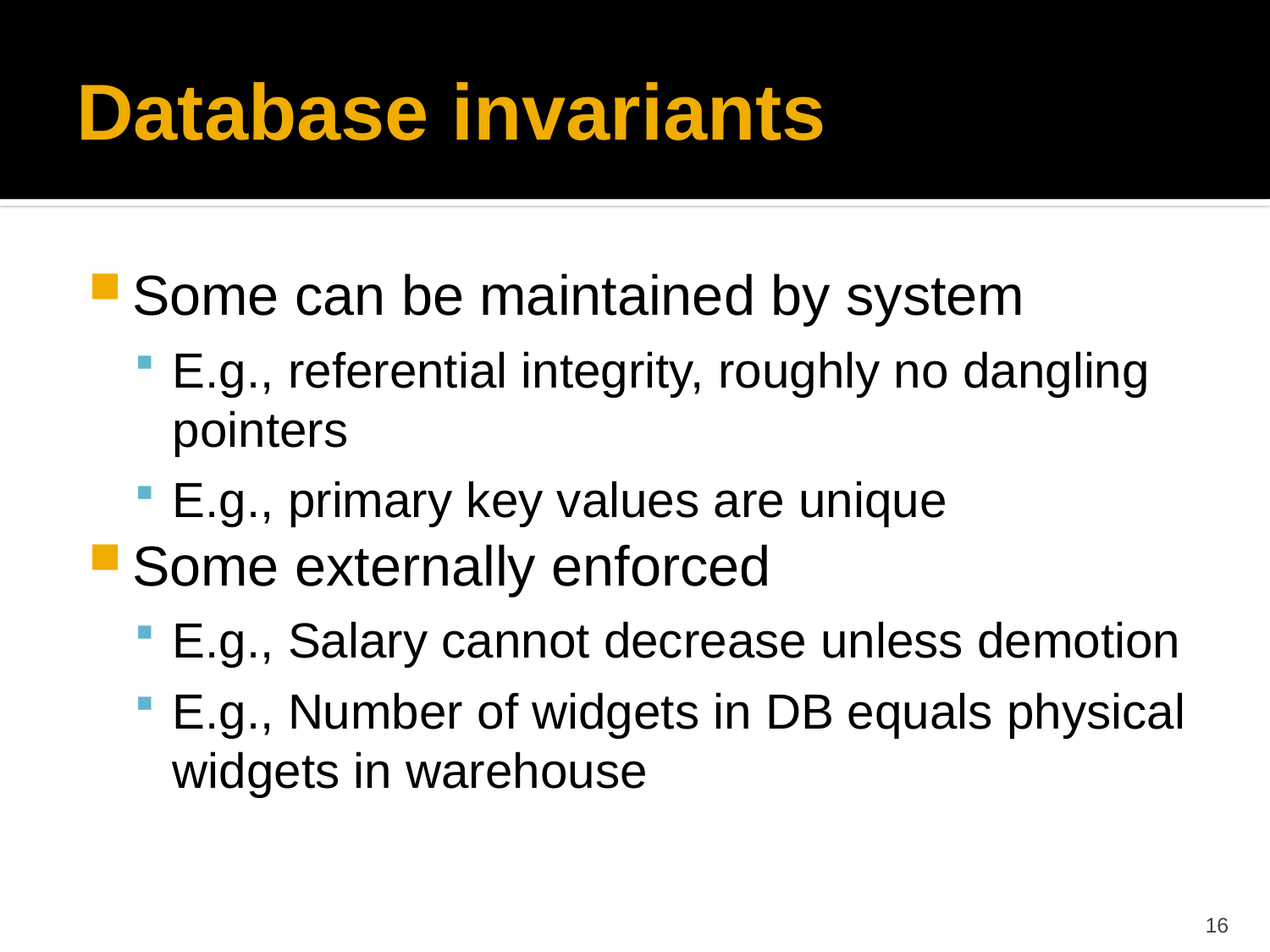

# Database invariants
Some can be maintained by system
E.g., referential integrity, roughly no dangling pointers
E.g., primary key values are unique
Some externally enforced
E.g., Salary cannot decrease unless demotion
E.g., Number of widgets in DB equals physical widgets in warehouse
16